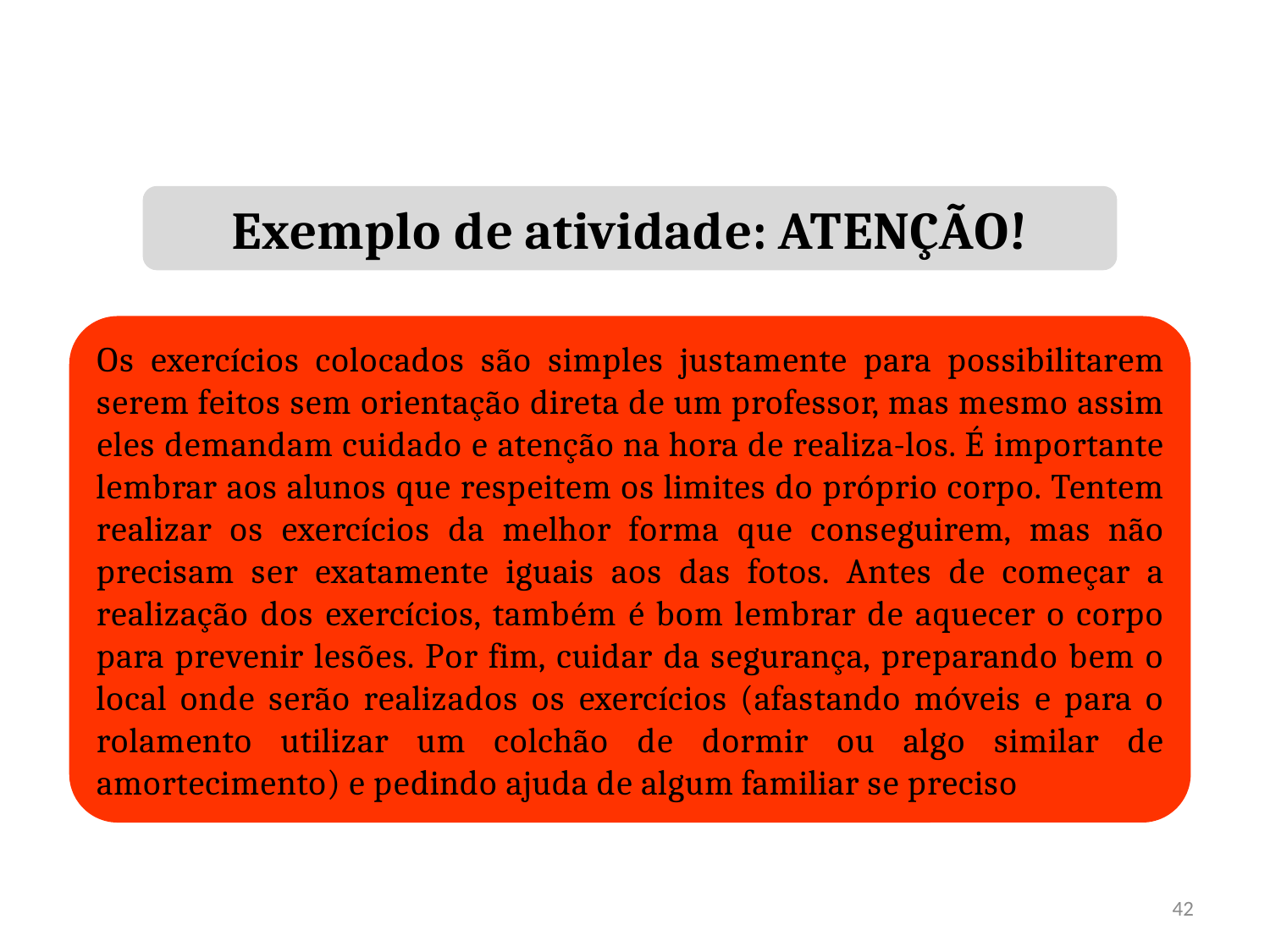

Exemplo de atividade: ATENÇÃO!
Os exercícios colocados são simples justamente para possibilitarem serem feitos sem orientação direta de um professor, mas mesmo assim eles demandam cuidado e atenção na hora de realiza-los. É importante lembrar aos alunos que respeitem os limites do próprio corpo. Tentem realizar os exercícios da melhor forma que conseguirem, mas não precisam ser exatamente iguais aos das fotos. Antes de começar a realização dos exercícios, também é bom lembrar de aquecer o corpo para prevenir lesões. Por fim, cuidar da segurança, preparando bem o local onde serão realizados os exercícios (afastando móveis e para o rolamento utilizar um colchão de dormir ou algo similar de amortecimento) e pedindo ajuda de algum familiar se preciso
42